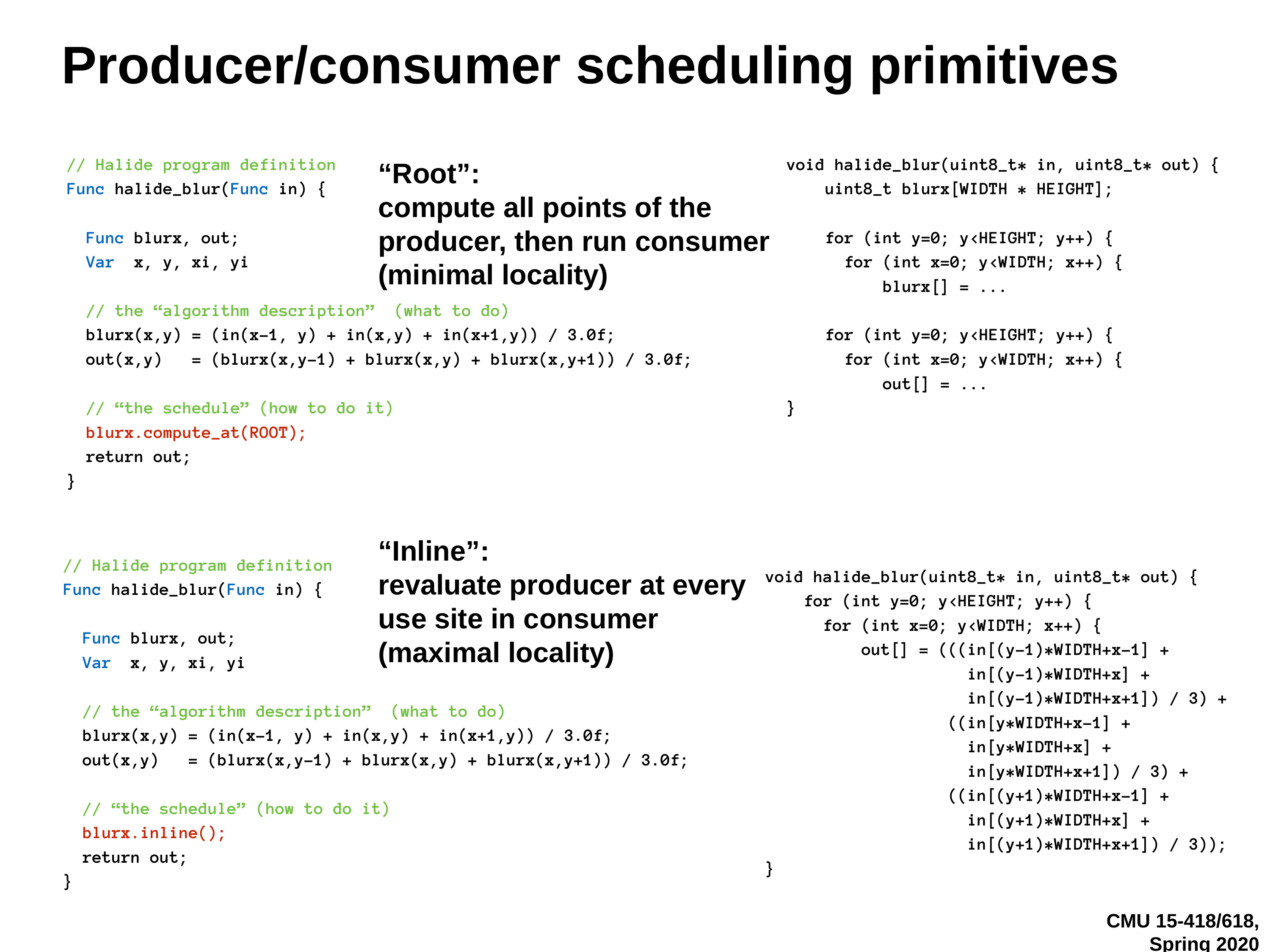

# Producer/consumer scheduling primitives
// Halide program definition
Func halide_blur(Func in) {

  Func blurx, out;
  Var  x, y, xi, yi

  // the “algorithm description”  (what to do)
  blurx(x,y) = (in(x-1, y) + in(x,y) + in(x+1,y)) / 3.0f;
  out(x,y)   = (blurx(x,y-1) + blurx(x,y) + blurx(x,y+1)) / 3.0f;

  // “the schedule” (how to do it)
  blurx.compute_at(ROOT);
  return out;
}
“Root”:
compute all points of the producer, then run consumer (minimal locality)
void halide_blur(uint8_t* in, uint8_t* out) {
    uint8_t blurx[WIDTH * HEIGHT];

    for (int y=0; y<HEIGHT; y++) {
      for (int x=0; y<WIDTH; x++) {
          blurx[] = ...

    for (int y=0; y<HEIGHT; y++) {
      for (int x=0; y<WIDTH; x++) {
          out[] = ...
}
“Inline”:
revaluate producer at every use site in consumer (maximal locality)
// Halide program definition
Func halide_blur(Func in) {

  Func blurx, out;
  Var  x, y, xi, yi

  // the “algorithm description”  (what to do)
  blurx(x,y) = (in(x-1, y) + in(x,y) + in(x+1,y)) / 3.0f;
  out(x,y)   = (blurx(x,y-1) + blurx(x,y) + blurx(x,y+1)) / 3.0f;

  // “the schedule” (how to do it)
  blurx.inline();
  return out;
}
void halide_blur(uint8_t* in, uint8_t* out) {
    for (int y=0; y<HEIGHT; y++) {
      for (int x=0; y<WIDTH; x++) {
          out[] = (((in[(y-1)*WIDTH+x-1] +
                     in[(y-1)*WIDTH+x] +
                     in[(y-1)*WIDTH+x+1]) / 3) +
                   ((in[y*WIDTH+x-1] +
                     in[y*WIDTH+x] +
                     in[y*WIDTH+x+1]) / 3) +
                   ((in[(y+1)*WIDTH+x-1] +
                     in[(y+1)*WIDTH+x] +
                     in[(y+1)*WIDTH+x+1]) / 3));
}